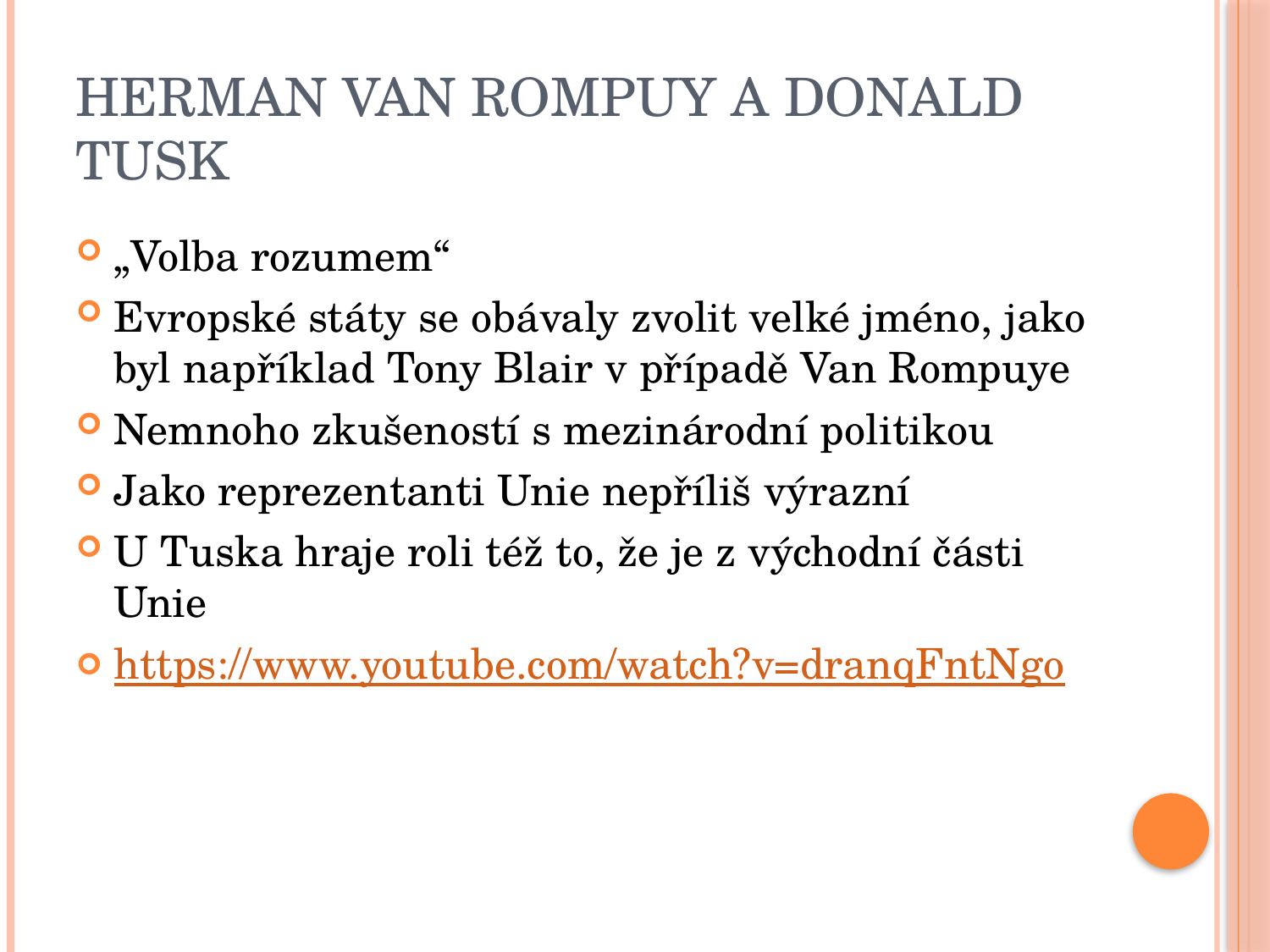

# Herman Van Rompuy a Donald Tusk
„Volba rozumem“
Evropské státy se obávaly zvolit velké jméno, jako byl například Tony Blair v případě Van Rompuye
Nemnoho zkušeností s mezinárodní politikou
Jako reprezentanti Unie nepříliš výrazní
U Tuska hraje roli též to, že je z východní části Unie
https://www.youtube.com/watch?v=dranqFntNgo